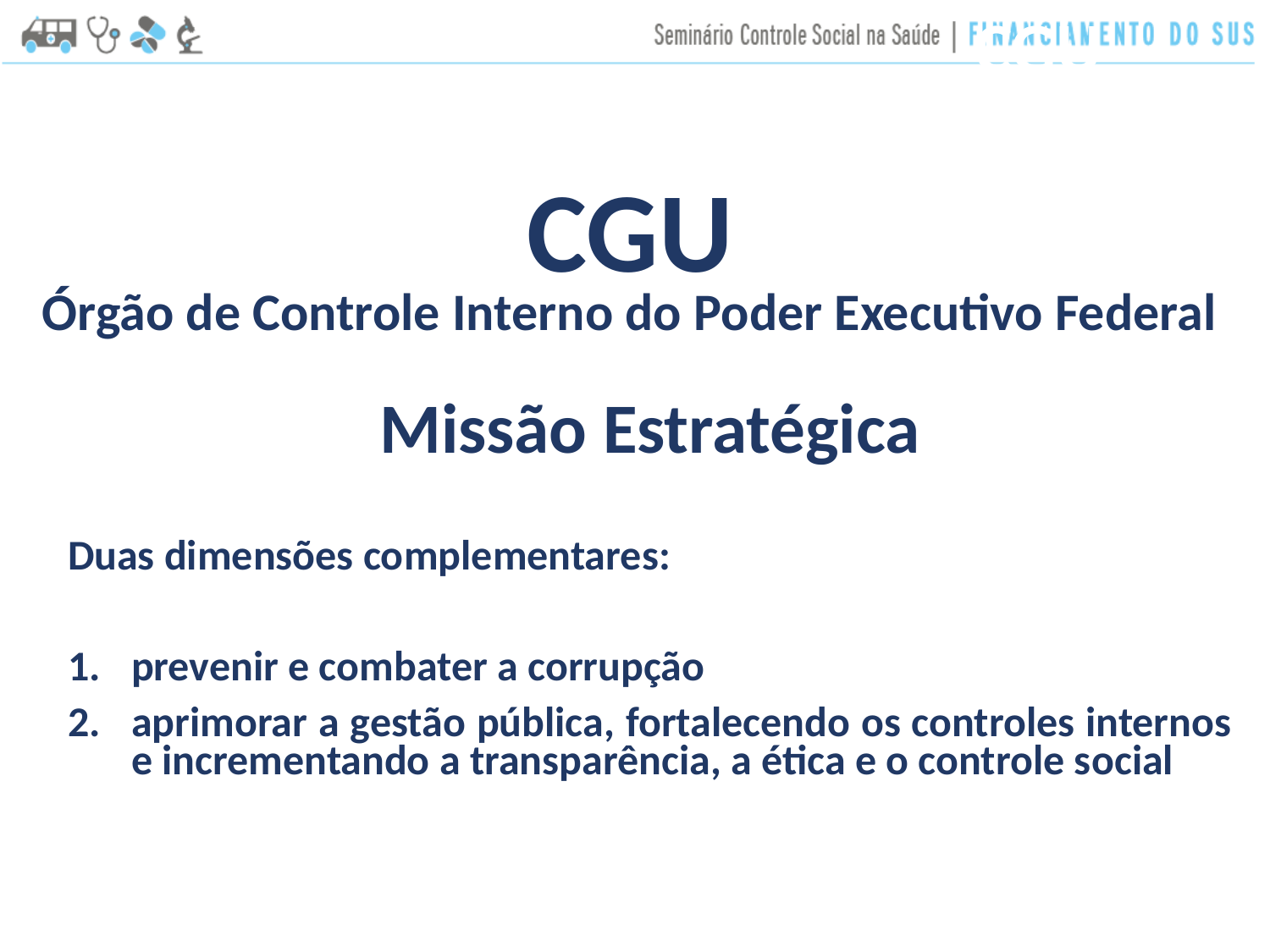

CGU
CGU
Órgão de Controle Interno do Poder Executivo Federal
Missão Estratégica

Duas dimensões complementares:

prevenir e combater a corrupção
aprimorar a gestão pública, fortalecendo os controles internos e incrementando a transparência, a ética e o controle social